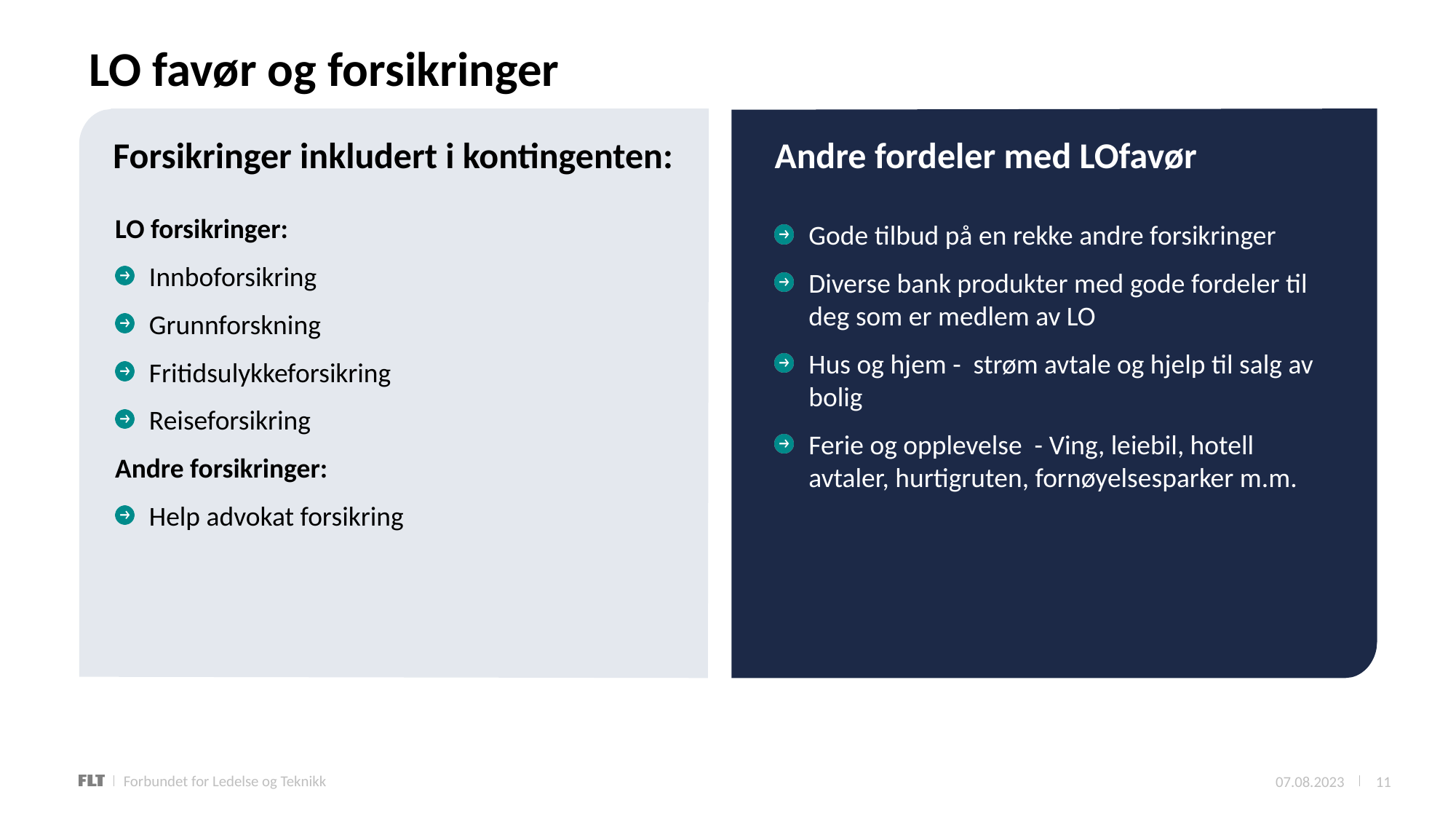

LO favør og forsikringer

# Forsikringer inkludert i kontingenten:
Andre fordeler med LOfavør
LO forsikringer:
Innboforsikring
Grunnforskning
Fritidsulykkeforsikring
Reiseforsikring
Andre forsikringer:
Help advokat forsikring
Gode tilbud på en rekke andre forsikringer
Diverse bank produkter med gode fordeler til deg som er medlem av LO
Hus og hjem -  strøm avtale og hjelp til salg av bolig
Ferie og opplevelse  - Ving, leiebil, hotell avtaler, hurtigruten, fornøyelsesparker m.m.

07.08.2023
11